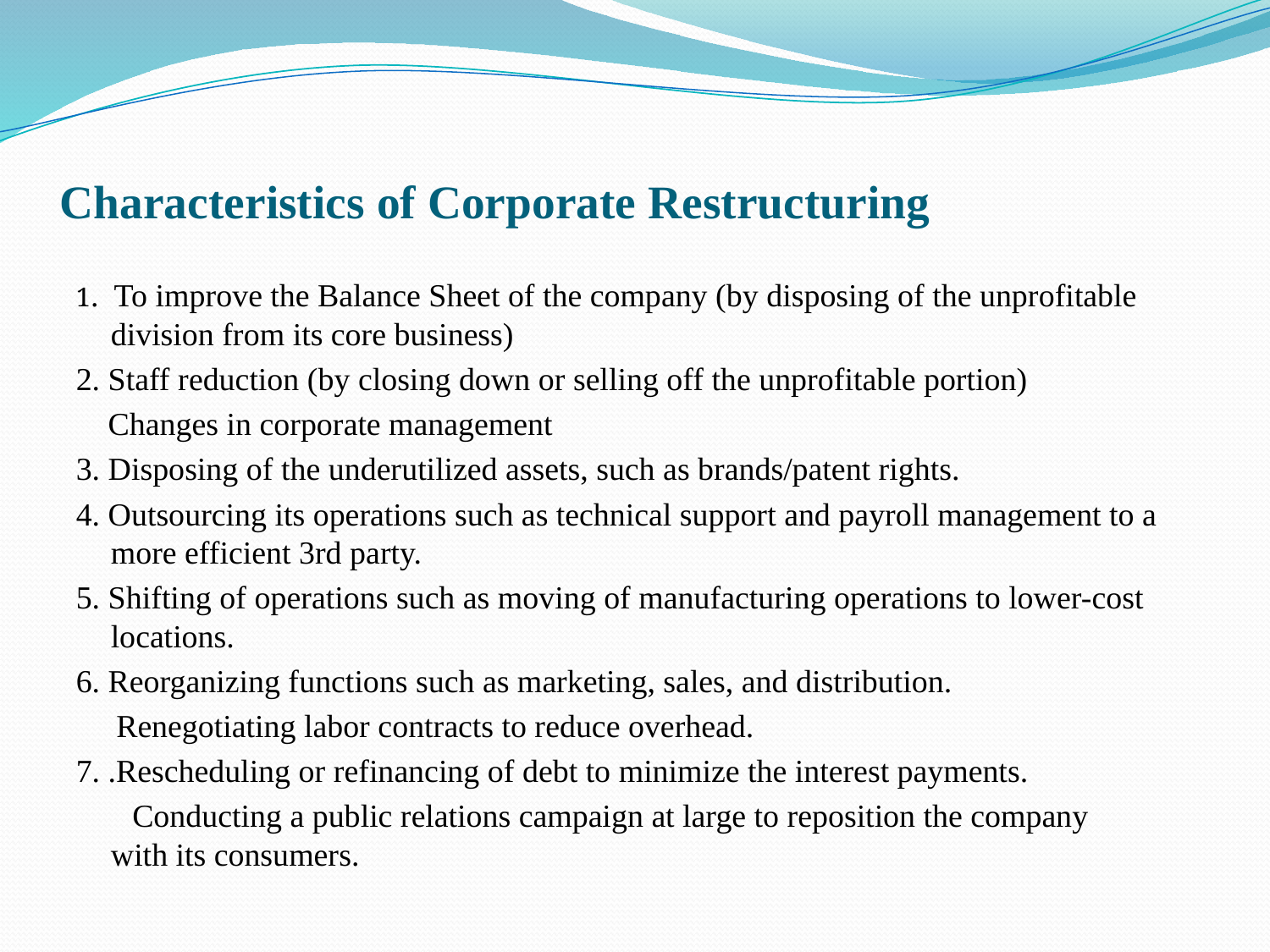

# Characteristics of Corporate Restructuring
1.  To improve the Balance Sheet of the company (by disposing of the unprofitable division from its core business)
2. Staff reduction (by closing down or selling off the unprofitable portion)
    Changes in corporate management
3. Disposing of the underutilized assets, such as brands/patent rights.
4. Outsourcing its operations such as technical support and payroll management to a more efficient 3rd party.
5. Shifting of operations such as moving of manufacturing operations to lower-cost locations.
6. Reorganizing functions such as marketing, sales, and distribution.
     Renegotiating labor contracts to reduce overhead.
7. .Rescheduling or refinancing of debt to minimize the interest payments.
       Conducting a public relations campaign at large to reposition the company         with its consumers.